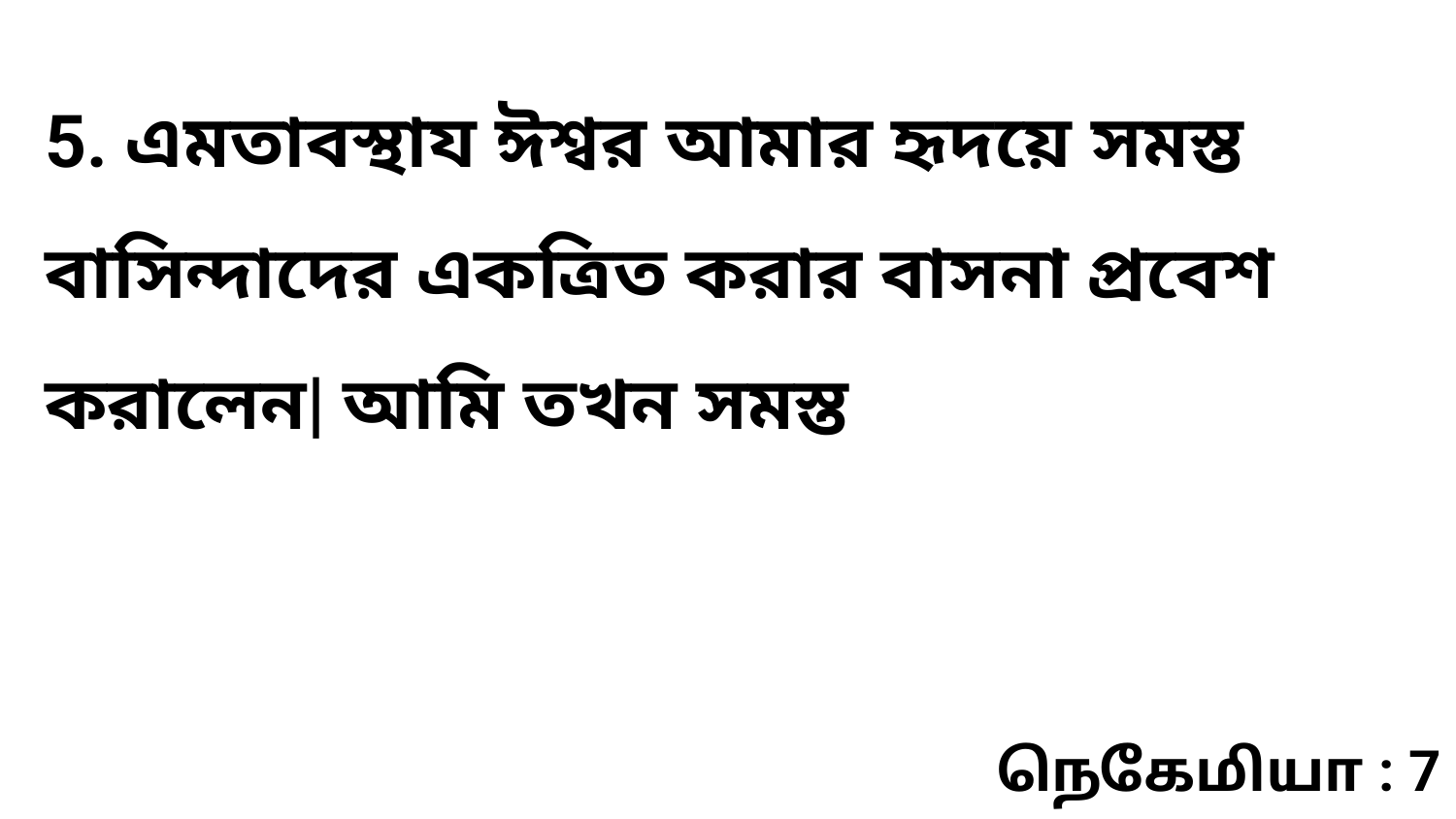

5. এমতাবস্থায ঈশ্বর আমার হৃদয়ে সমস্ত বাসিন্দাদের একত্রিত করার বাসনা প্রবেশ করালেন| আমি তখন সমস্ত
நெகேமியா : 7